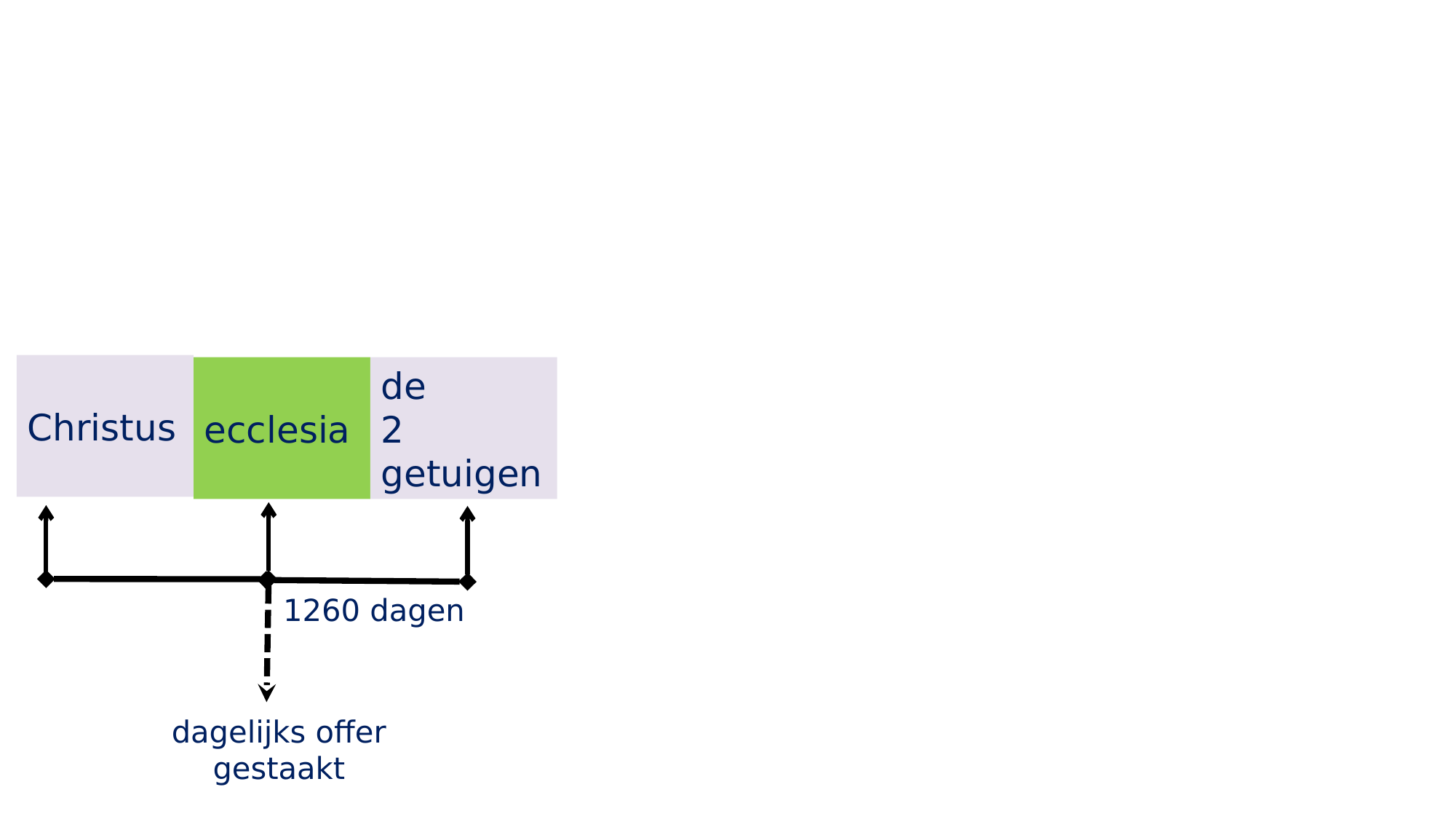

Christus

ecclesia

de
2 getuigen
1260 dagen
dagelijks offer
gestaakt